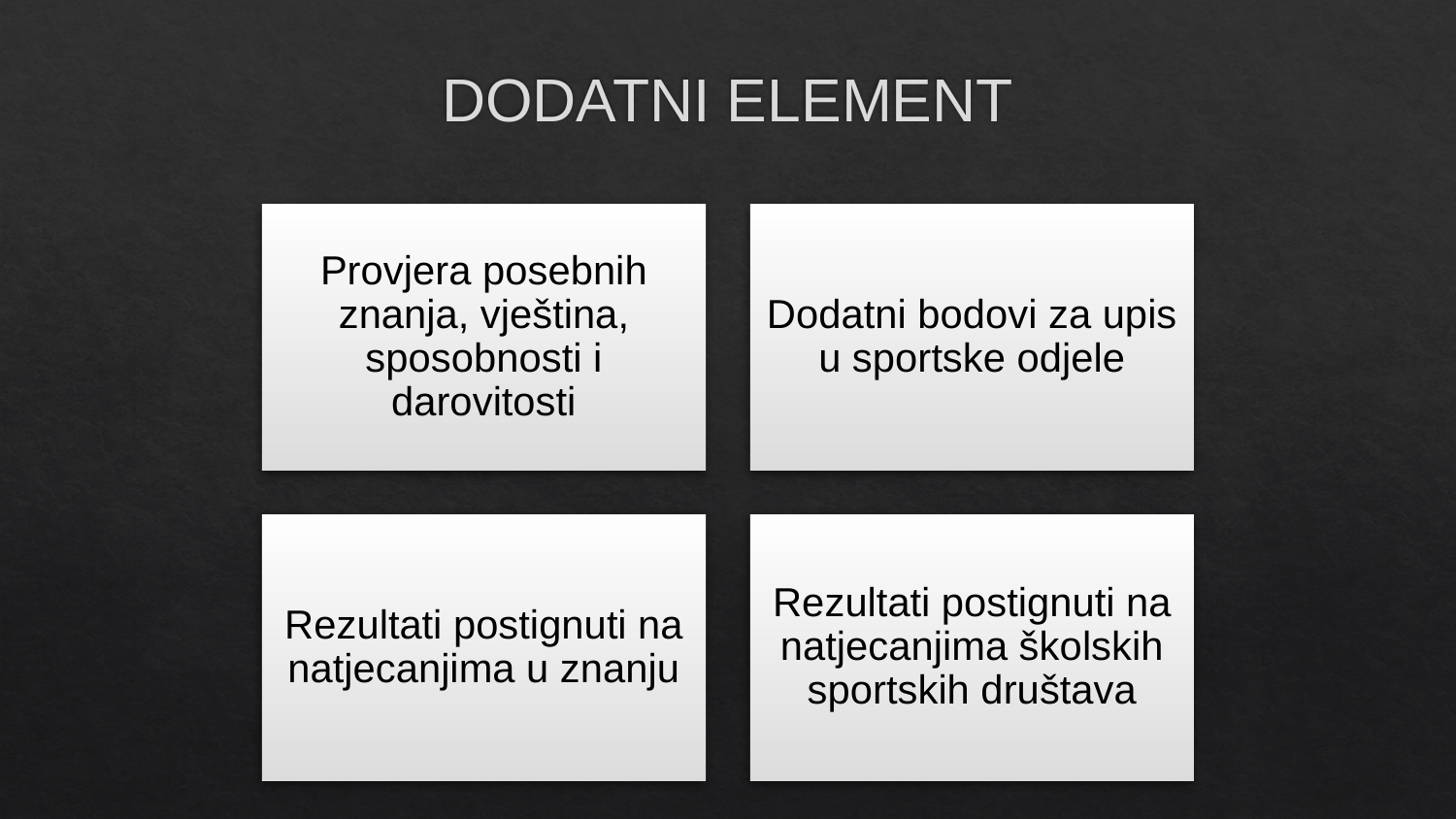

# DODATNI ELEMENT
Provjera posebnih znanja, vještina, sposobnosti i darovitosti
Dodatni bodovi za upis u sportske odjele
Rezultati postignuti na natjecanjima u znanju
Rezultati postignuti na natjecanjima školskih sportskih društava